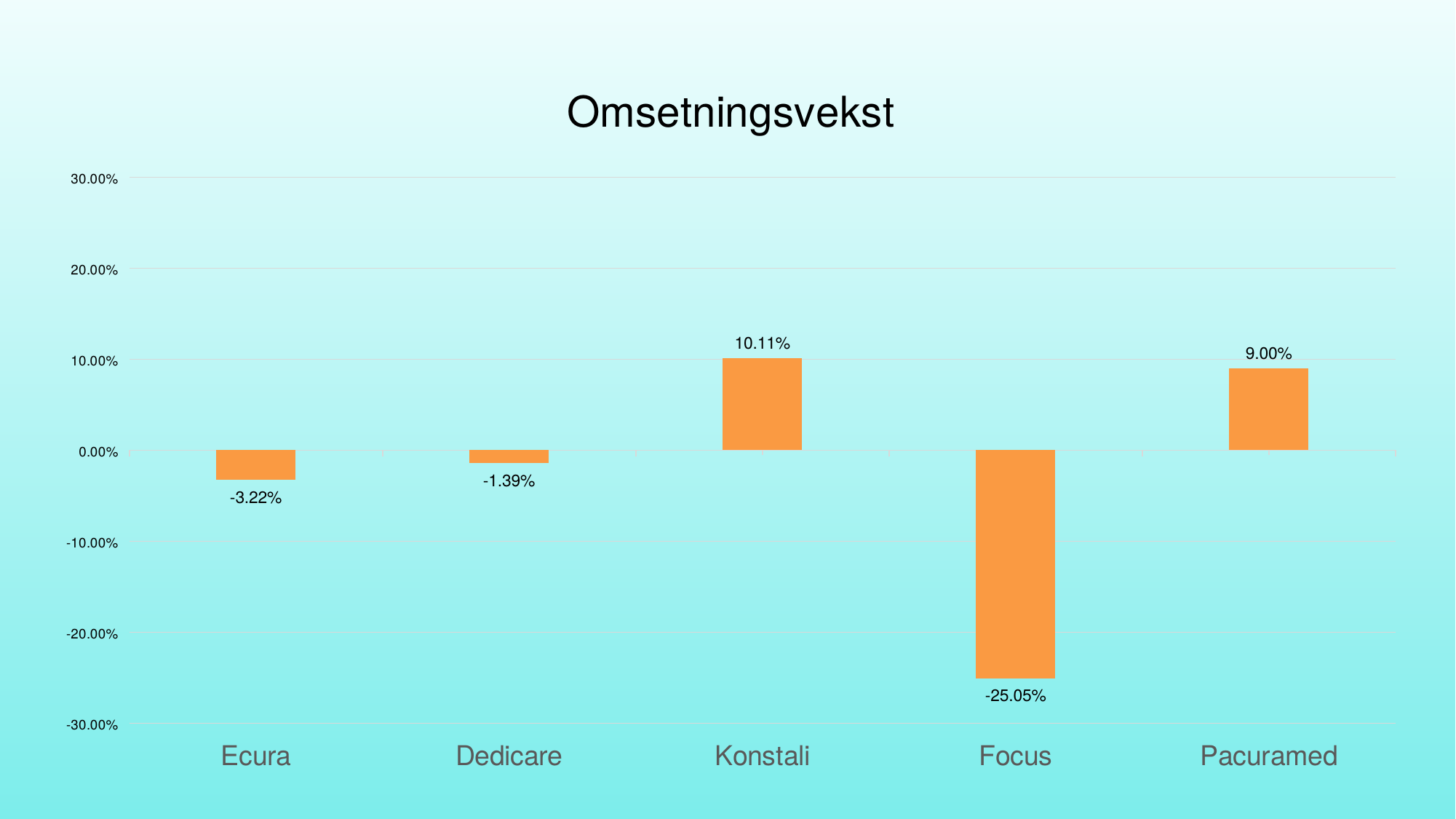

### Chart: Omsetningsvekst

| Category | 1 års endring |
|---|---|
| Ecura | -0.032212846869797196 |
| Dedicare | -0.013900865179342525 |
| Konstali | 0.10109673756104942 |
| Focus | -0.2505010402941794 |
| Pacuramed | 0.09003894308335392 |